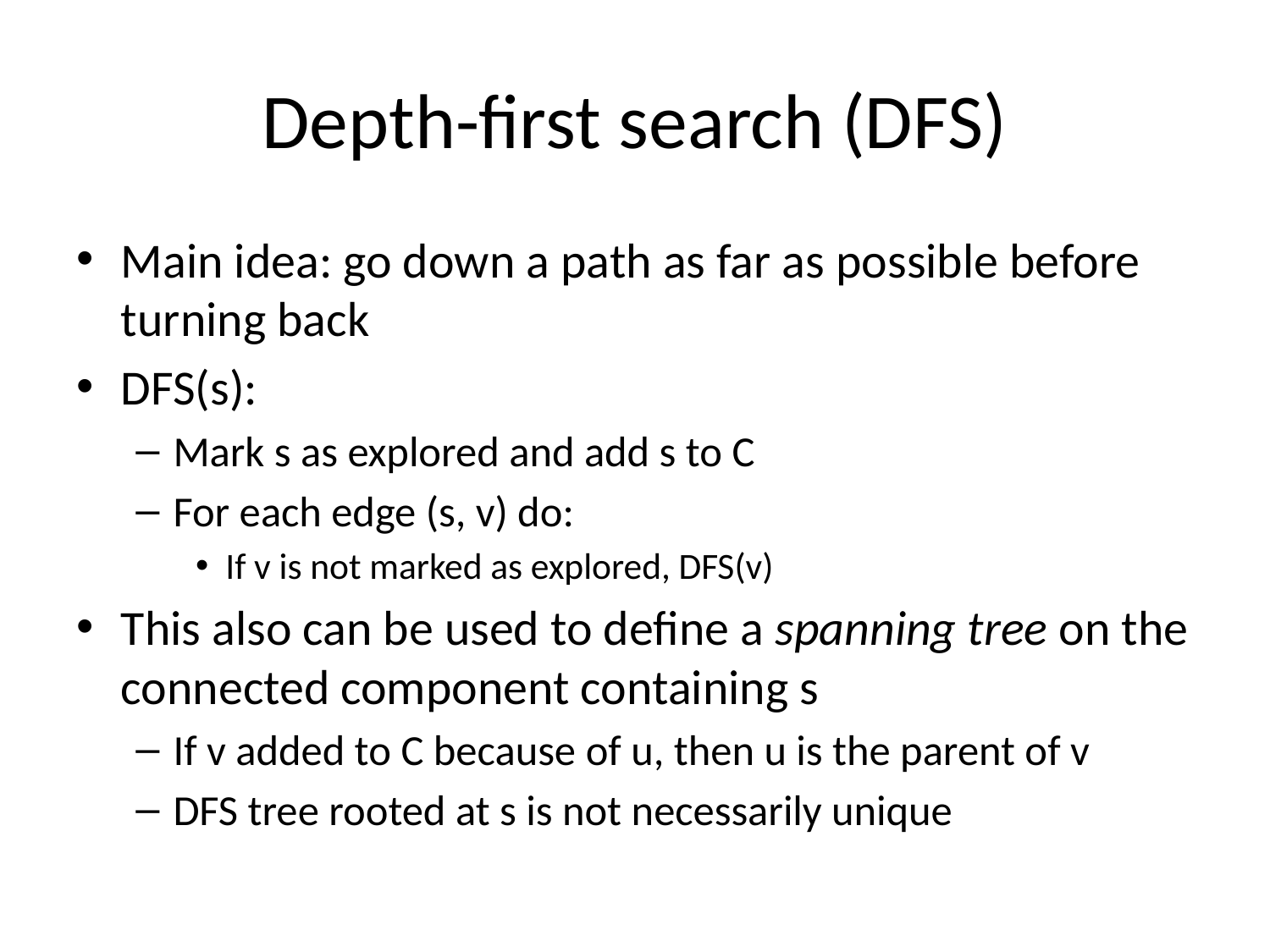

# Depth-first search (DFS)
Main idea: go down a path as far as possible before turning back
DFS(s):
Mark s as explored and add s to C
For each edge (s, v) do:
If v is not marked as explored, DFS(v)
This also can be used to define a spanning tree on the connected component containing s
If v added to C because of u, then u is the parent of v
DFS tree rooted at s is not necessarily unique